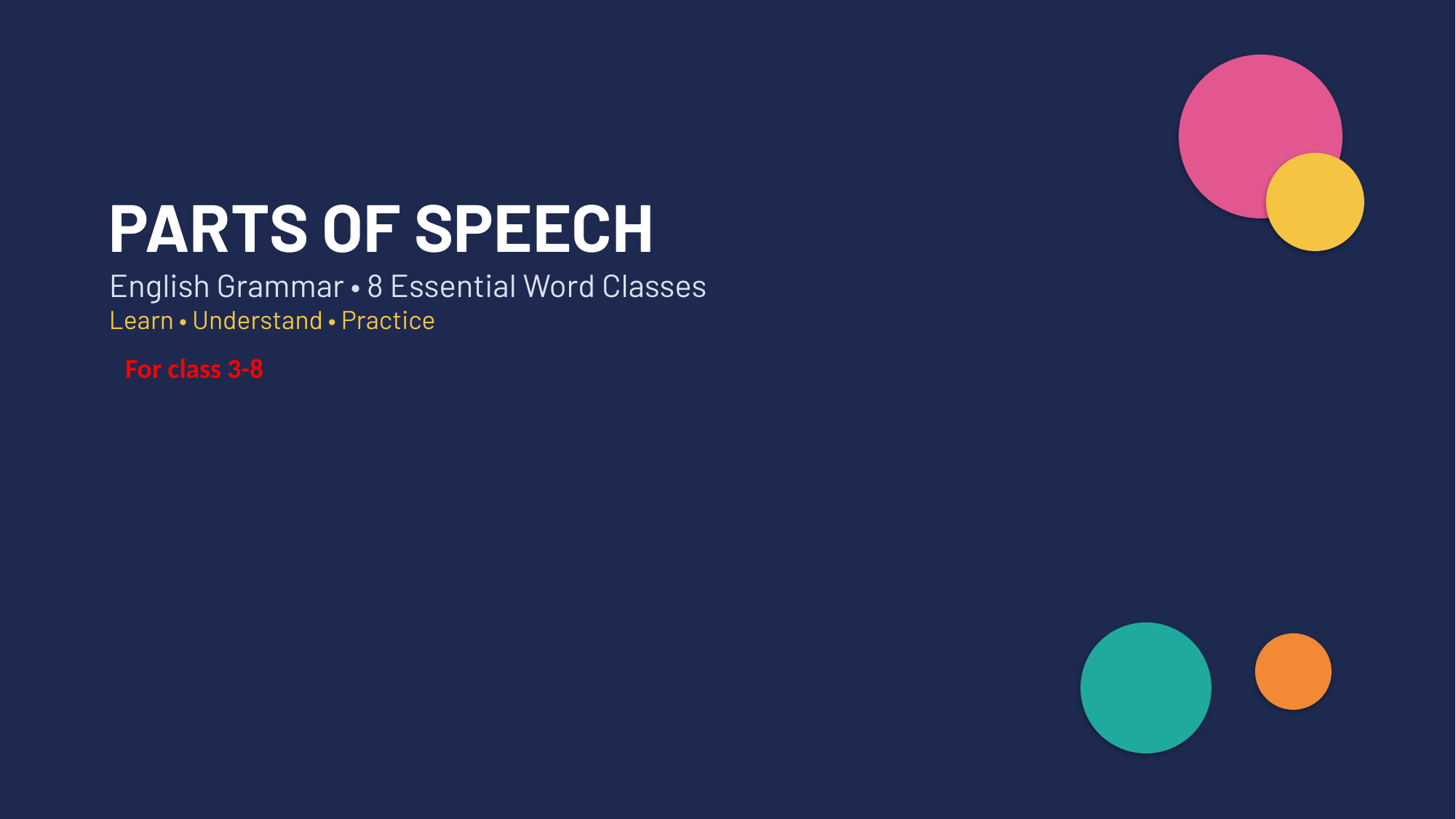

PARTS OF SPEECH
English Grammar • 8 Essential Word Classes
Learn • Understand • Practice
For class 3-8